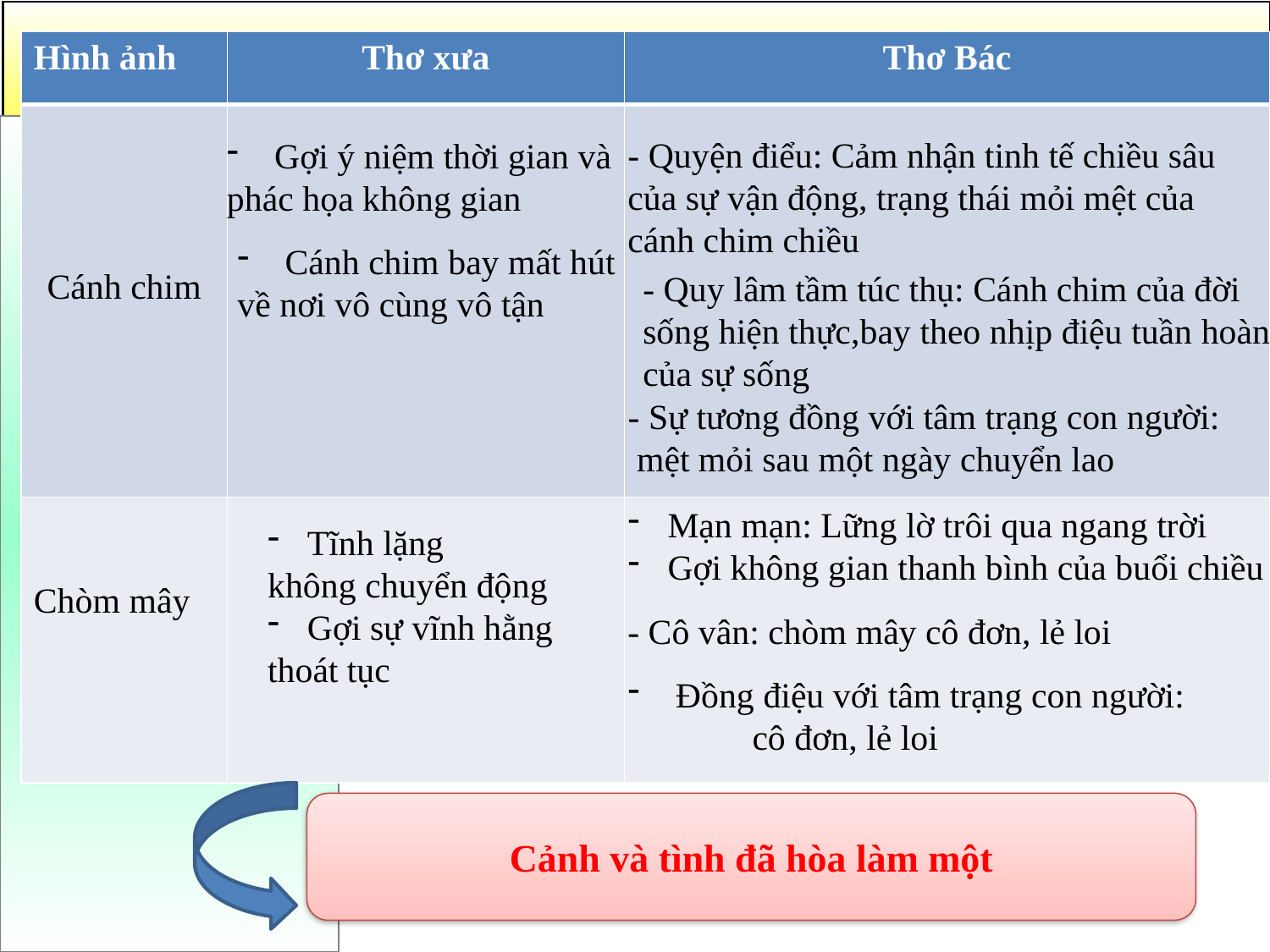

| Hình ảnh | Thơ xưa | Thơ Bác |
| --- | --- | --- |
| Cánh chim |  |  |
| Chòm mây |  |  |
Gợi ý niệm thời gian và
phác họa không gian

- Quyện điểu: Cảm nhận tinh tế chiều sâu
của sự vận động, trạng thái mỏi mệt của
cánh chim chiều

Cánh chim bay mất hút
về nơi vô cùng vô tận

- Quy lâm tầm túc thụ: Cánh chim của đời sống hiện thực,bay theo nhịp điệu tuần hoàn
của sự sống

- Sự tương đồng với tâm trạng con người:
 mệt mỏi sau một ngày chuyển lao

#
Mạn mạn: Lững lờ trôi qua ngang trời
Gợi không gian thanh bình của buổi chiều

Tĩnh lặng
không chuyển động
Gợi sự vĩnh hằng
thoát tục

- Cô vân: chòm mây cô đơn, lẻ loi
Đồng điệu với tâm trạng con người:
              cô đơn, lẻ loi

Cảnh và tình đã hòa làm một